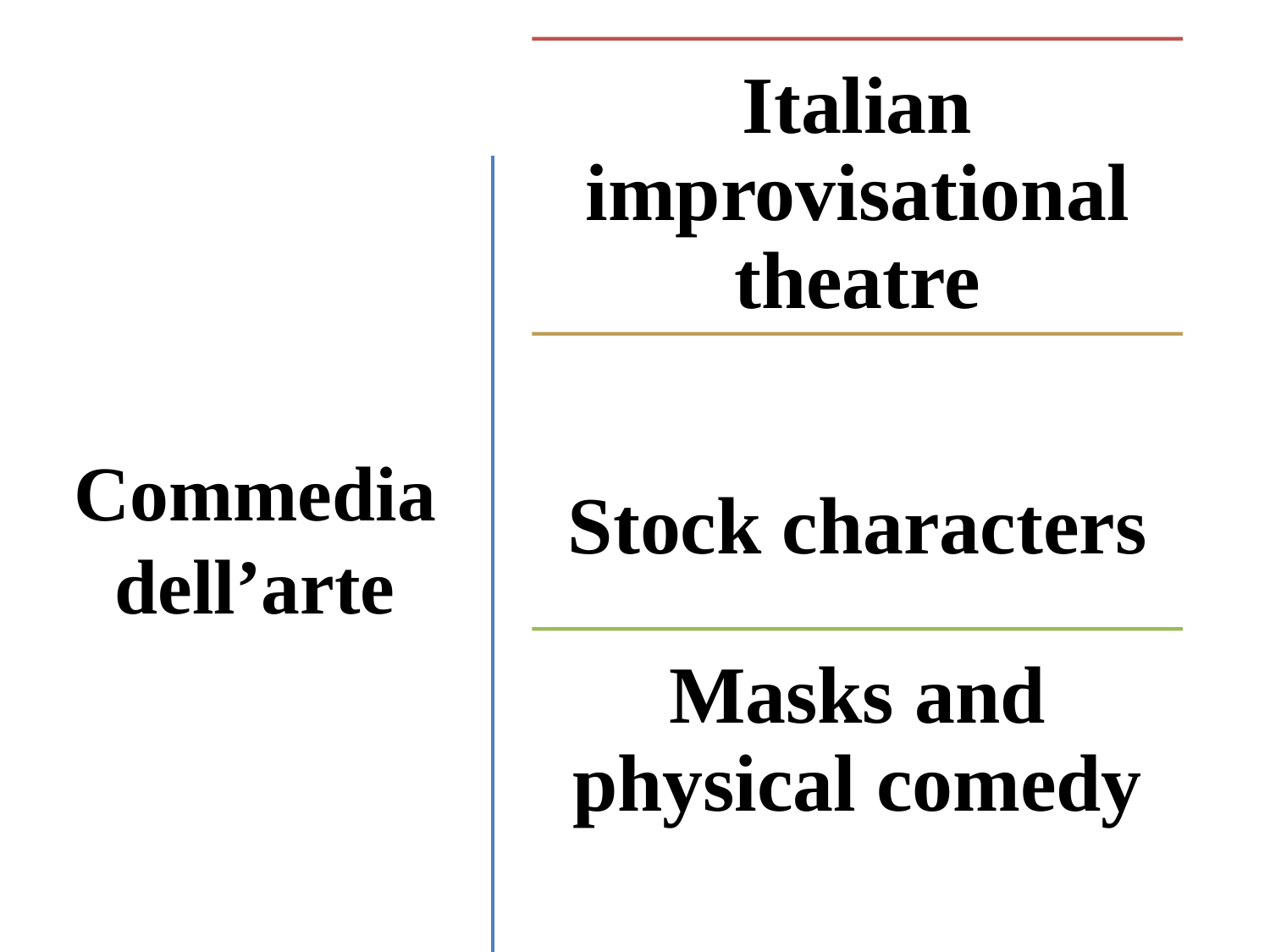

Italian improvisational theatre

Stock characters
Masks and physical comedy
# Commedia dell’arte